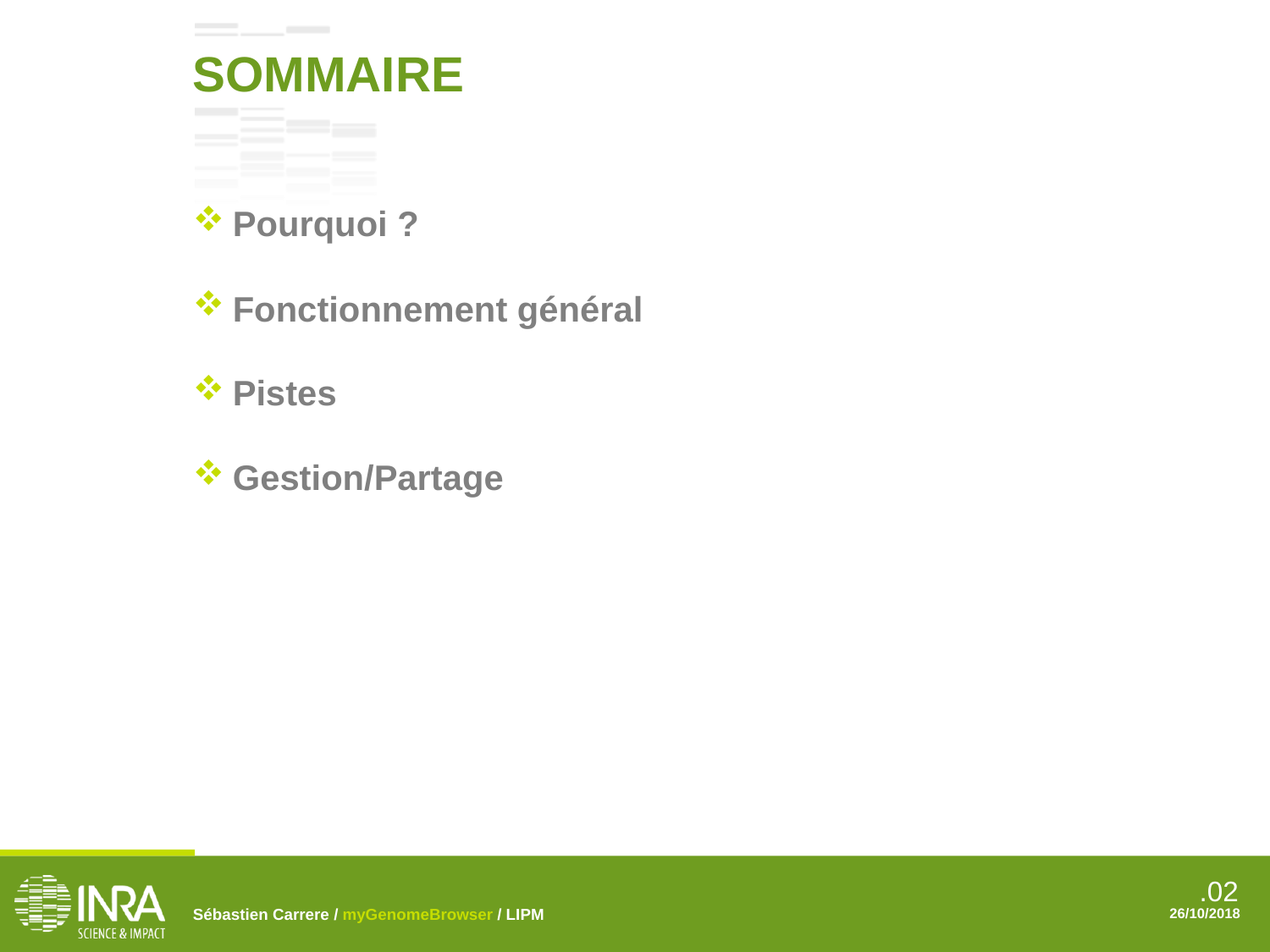

SOMMAIRE
Pourquoi ?
Fonctionnement général
Pistes
Gestion/Partage